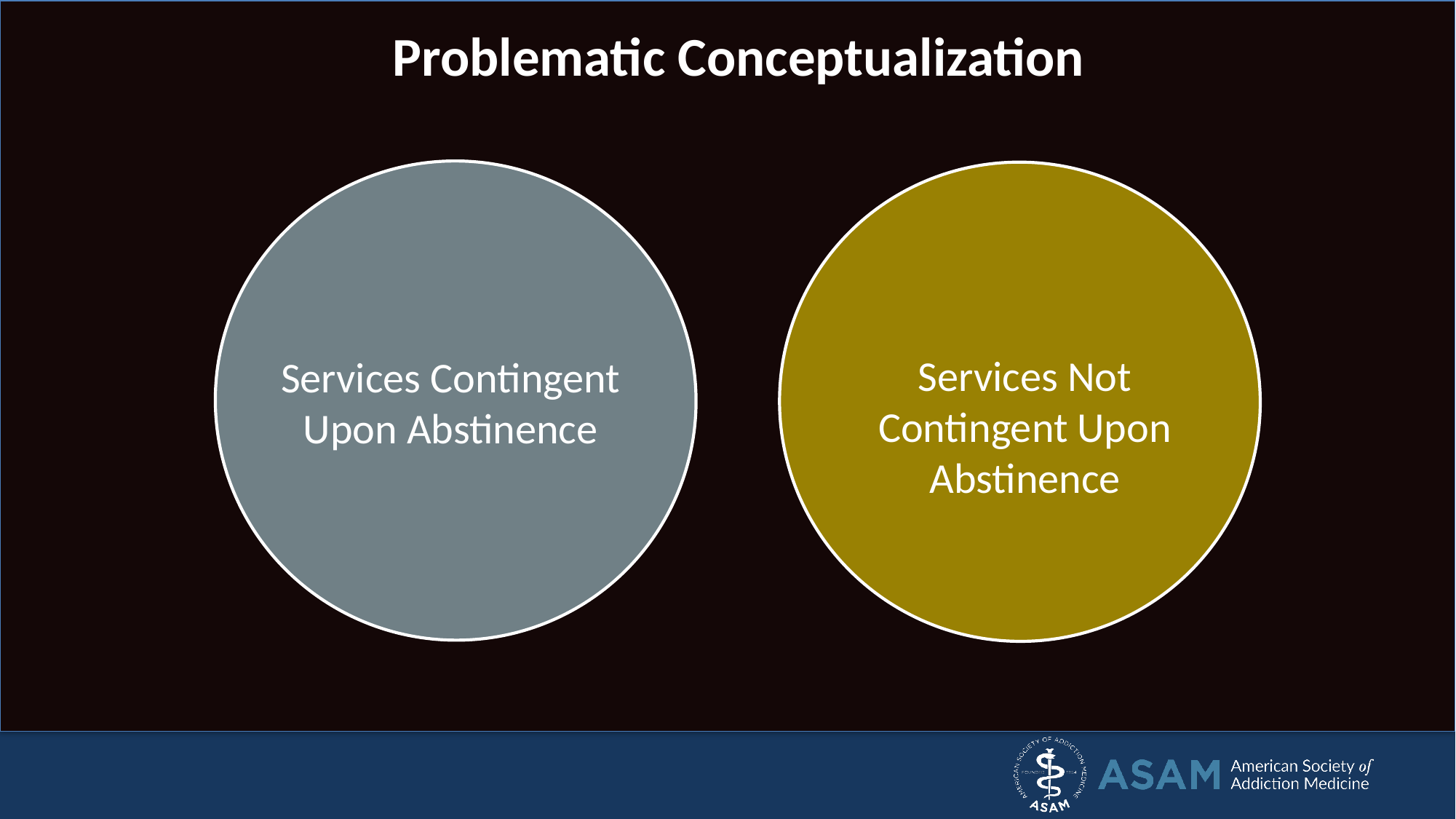

Problematic Conceptualization

Services Not Contingent Upon Abstinence
Services Contingent Upon Abstinence